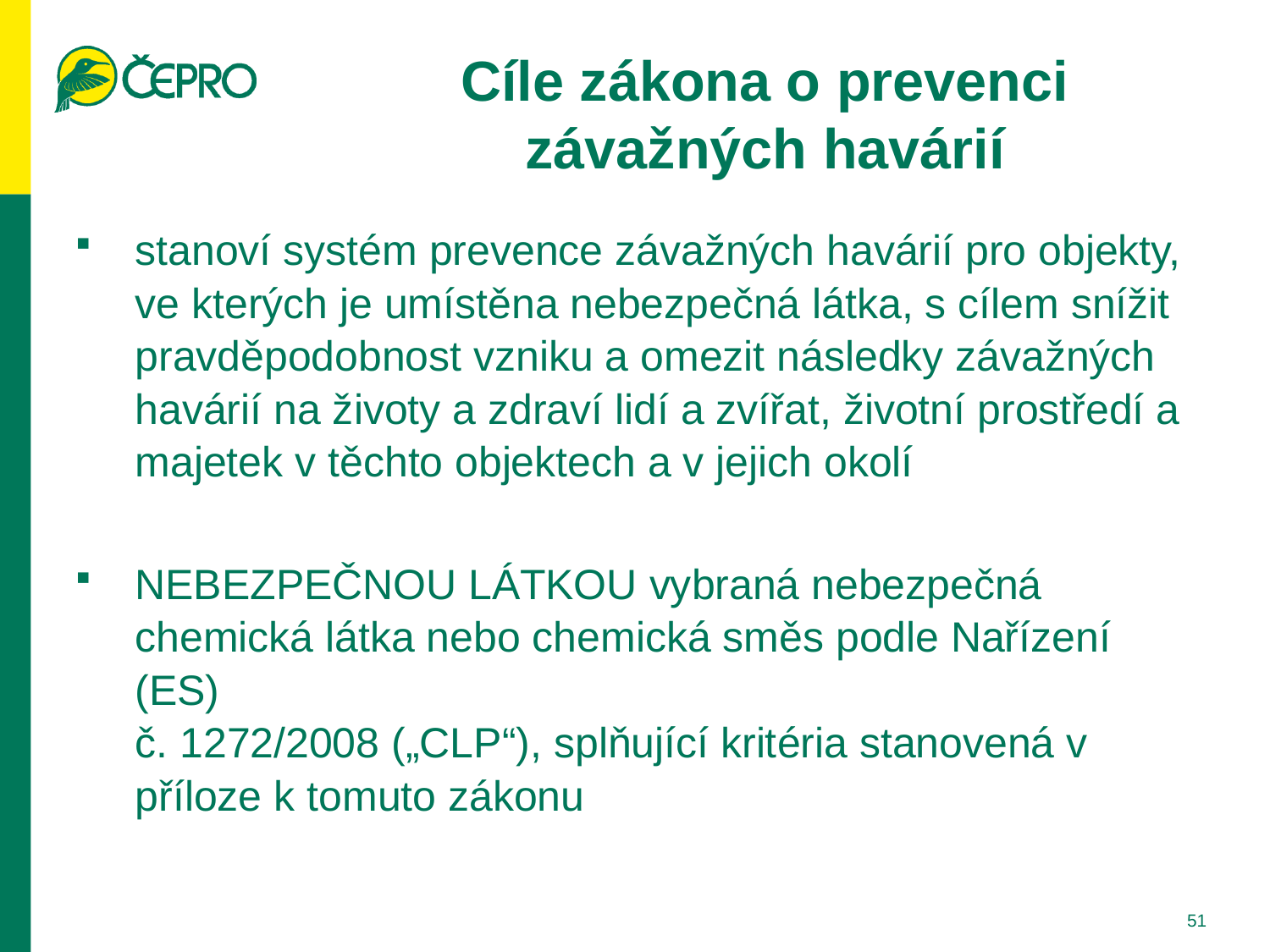

# Cíle zákona o prevenci závažných havárií
stanoví systém prevence závažných havárií pro objekty, ve kterých je umístěna nebezpečná látka, s cílem snížit pravděpodobnost vzniku a omezit následky závažných havárií na životy a zdraví lidí a zvířat, životní prostředí a majetek v těchto objektech a v jejich okolí

NEBEZPEČNOU LÁTKOU vybraná nebezpečná chemická látka nebo chemická směs podle Nařízení (ES)
č. 1272/2008 („CLP“), splňující kritéria stanovená v příloze k tomuto zákonu

51